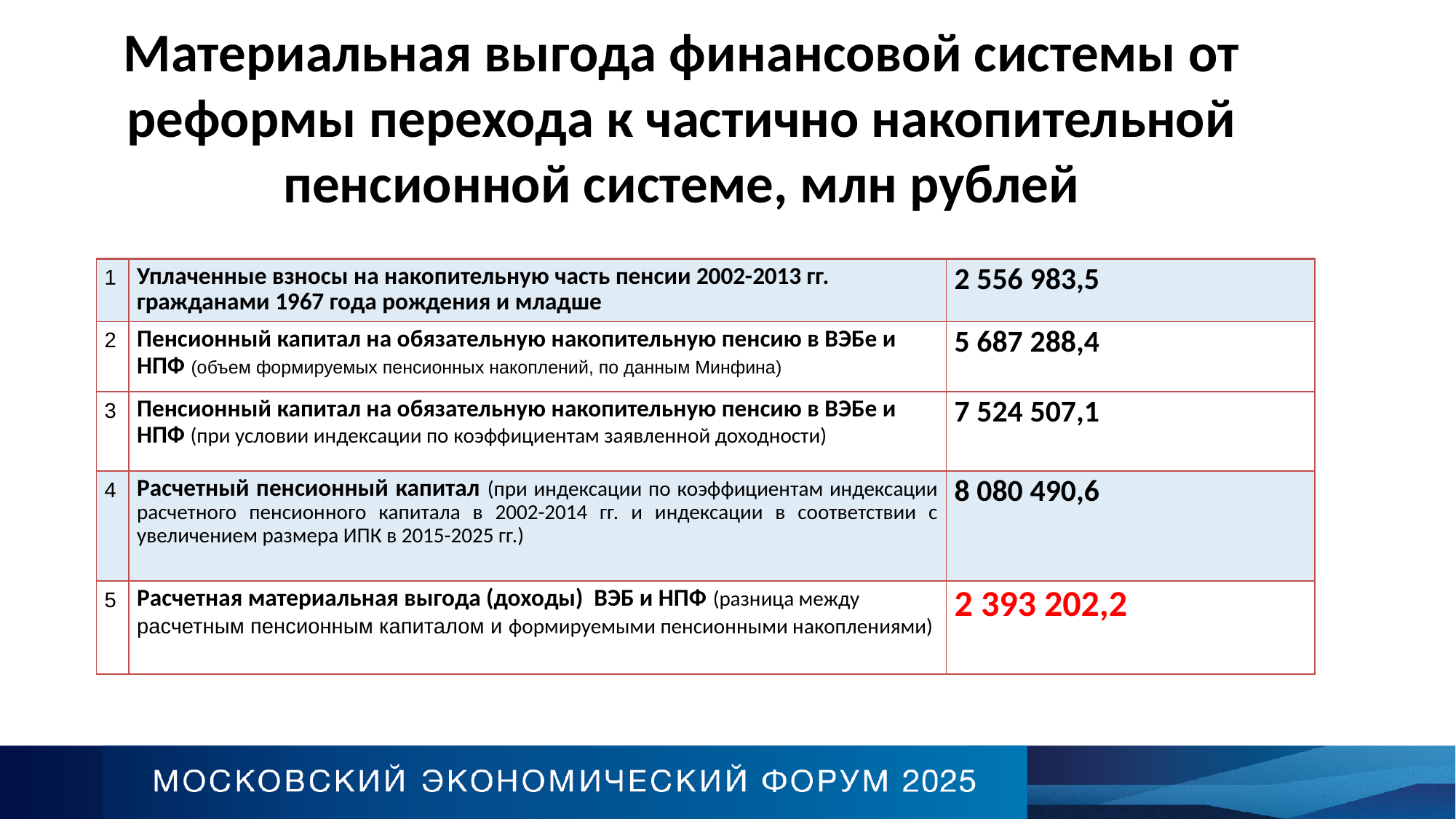

Материальная выгода финансовой системы от реформы перехода к частично накопительной пенсионной системе, млн рублей

| 1 | Уплаченные взносы на накопительную часть пенсии 2002-2013 гг. гражданами 1967 года рождения и младше | 2 556 983,5 |
| --- | --- | --- |
| 2 | Пенсионный капитал на обязательную накопительную пенсию в ВЭБе и НПФ (объем формируемых пенсионных накоплений, по данным Минфина) | 5 687 288,4 |
| 3 | Пенсионный капитал на обязательную накопительную пенсию в ВЭБе и НПФ (при условии индексации по коэффициентам заявленной доходности) | 7 524 507,1 |
| 4 | Расчетный пенсионный капитал (при индексации по коэффициентам индексации расчетного пенсионного капитала в 2002-2014 гг. и индексации в соответствии с увеличением размера ИПК в 2015-2025 гг.) | 8 080 490,6 |
| 5 | Расчетная материальная выгода (доходы) ВЭБ и НПФ (разница между расчетным пенсионным капиталом и формируемыми пенсионными накоплениями) | 2 393 202,2 |